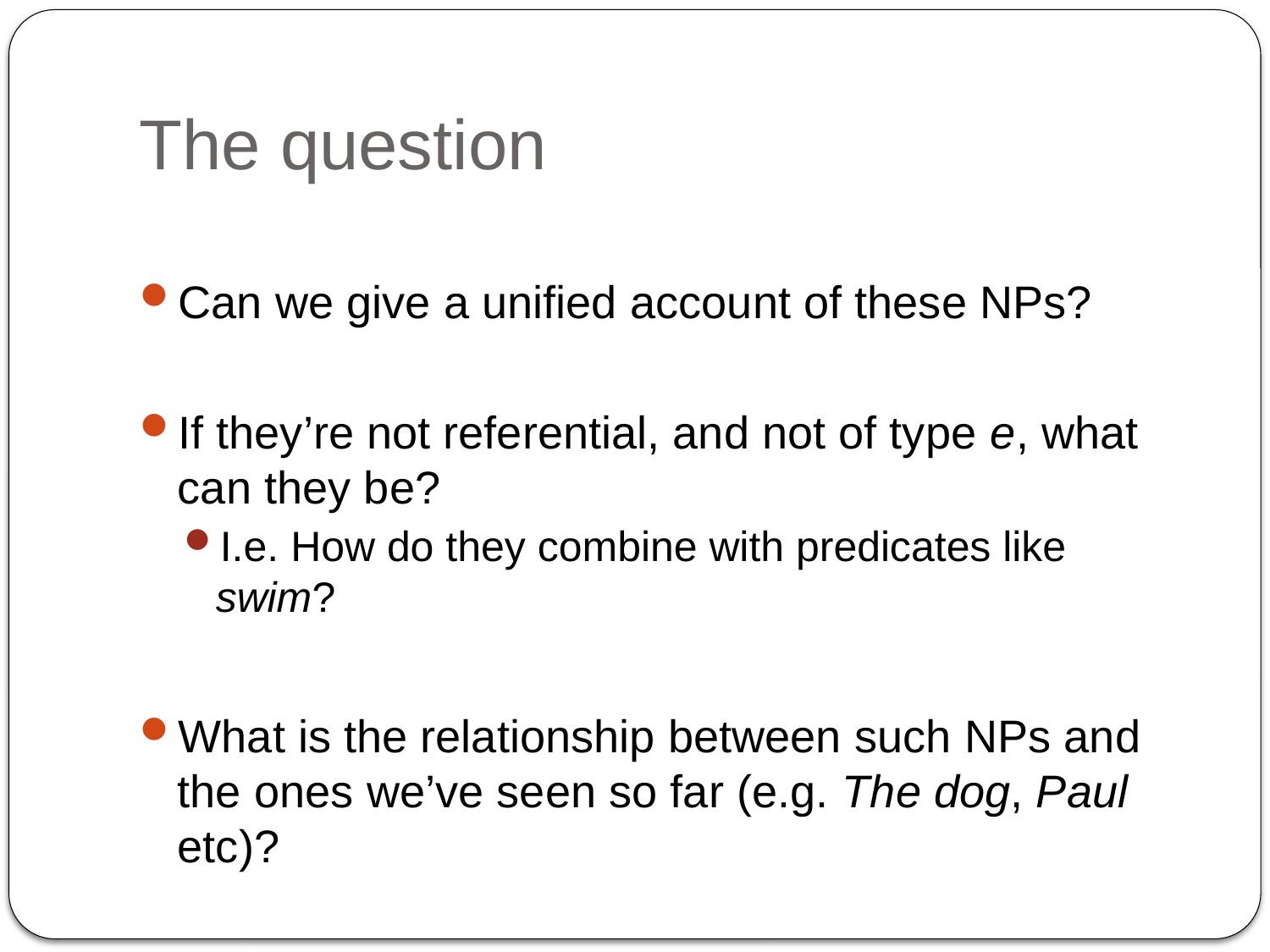

# The question

Can we give a unified account of these NPs?

If they’re not referential, and not of type e, what can they be?
I.e. How do they combine with predicates like swim?

What is the relationship between such NPs and the ones we’ve seen so far (e.g. The dog, Paul etc)?